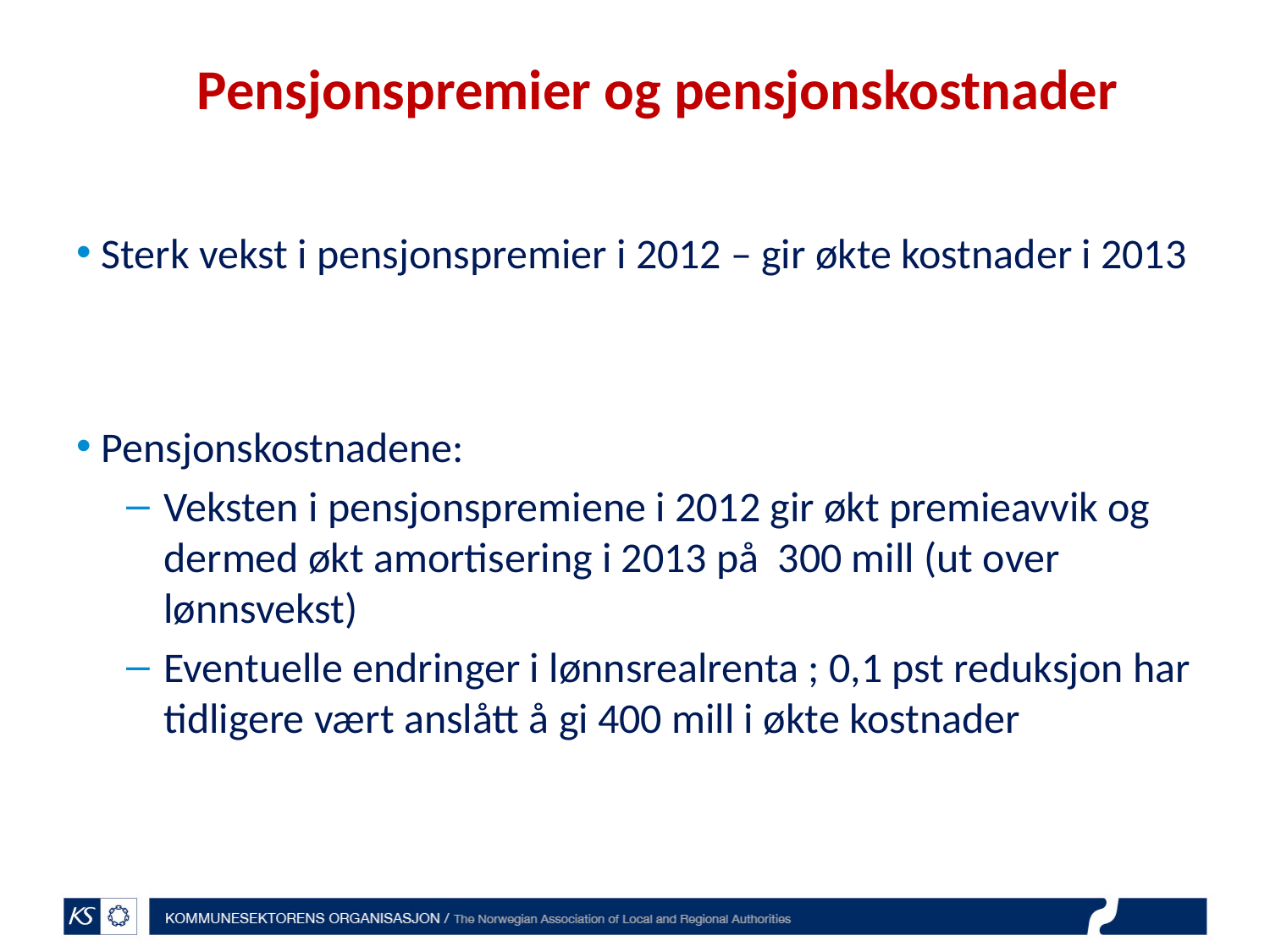

# Pensjonspremier og pensjonskostnader
Sterk vekst i pensjonspremier i 2012 – gir økte kostnader i 2013

Pensjonskostnadene:
Veksten i pensjonspremiene i 2012 gir økt premieavvik og dermed økt amortisering i 2013 på  300 mill (ut over lønnsvekst)
Eventuelle endringer i lønnsrealrenta ; 0,1 pst reduksjon har tidligere vært anslått å gi 400 mill i økte kostnader